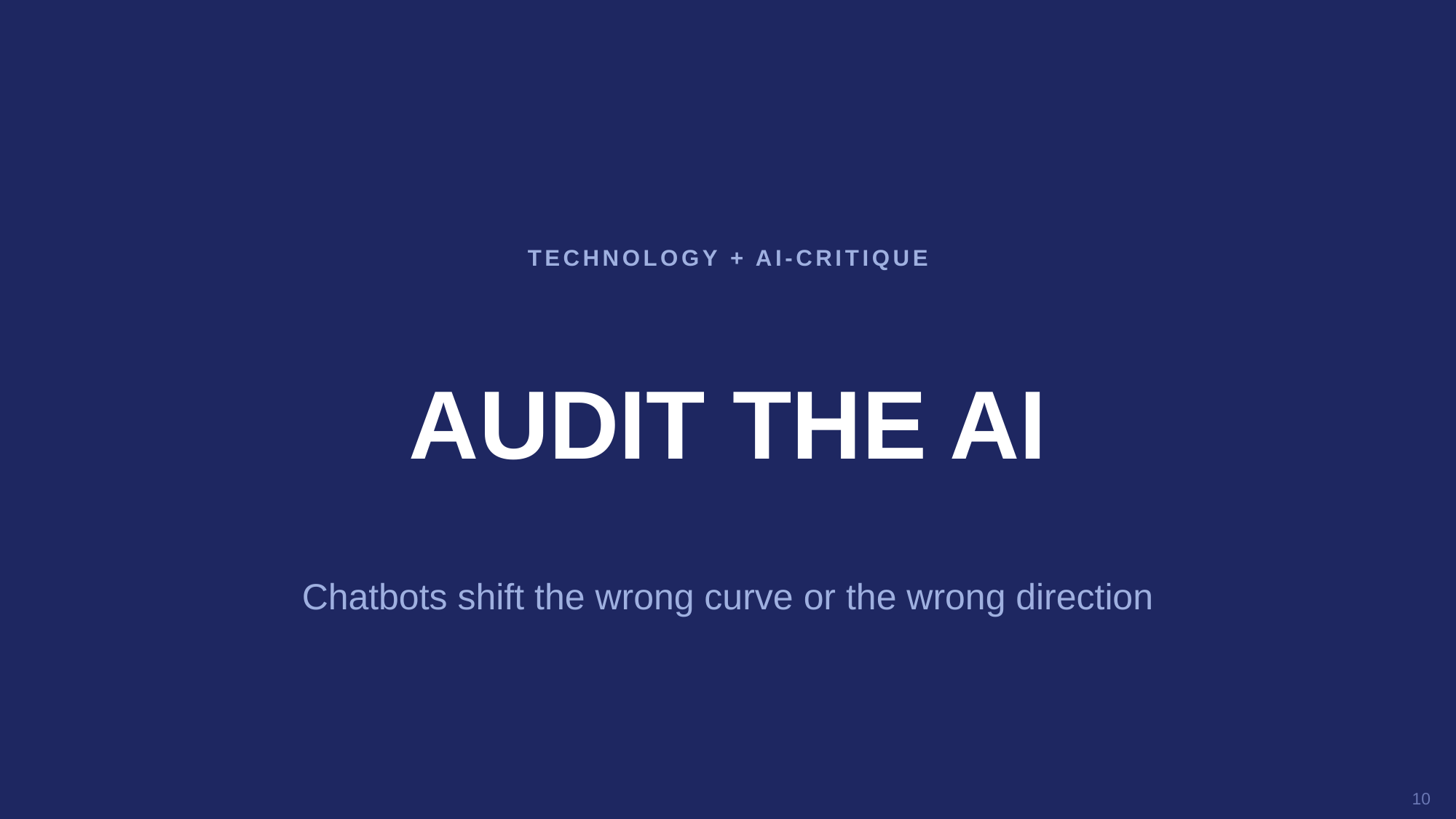

TECHNOLOGY + AI-CRITIQUE
AUDIT THE AI
Chatbots shift the wrong curve or the wrong direction
10